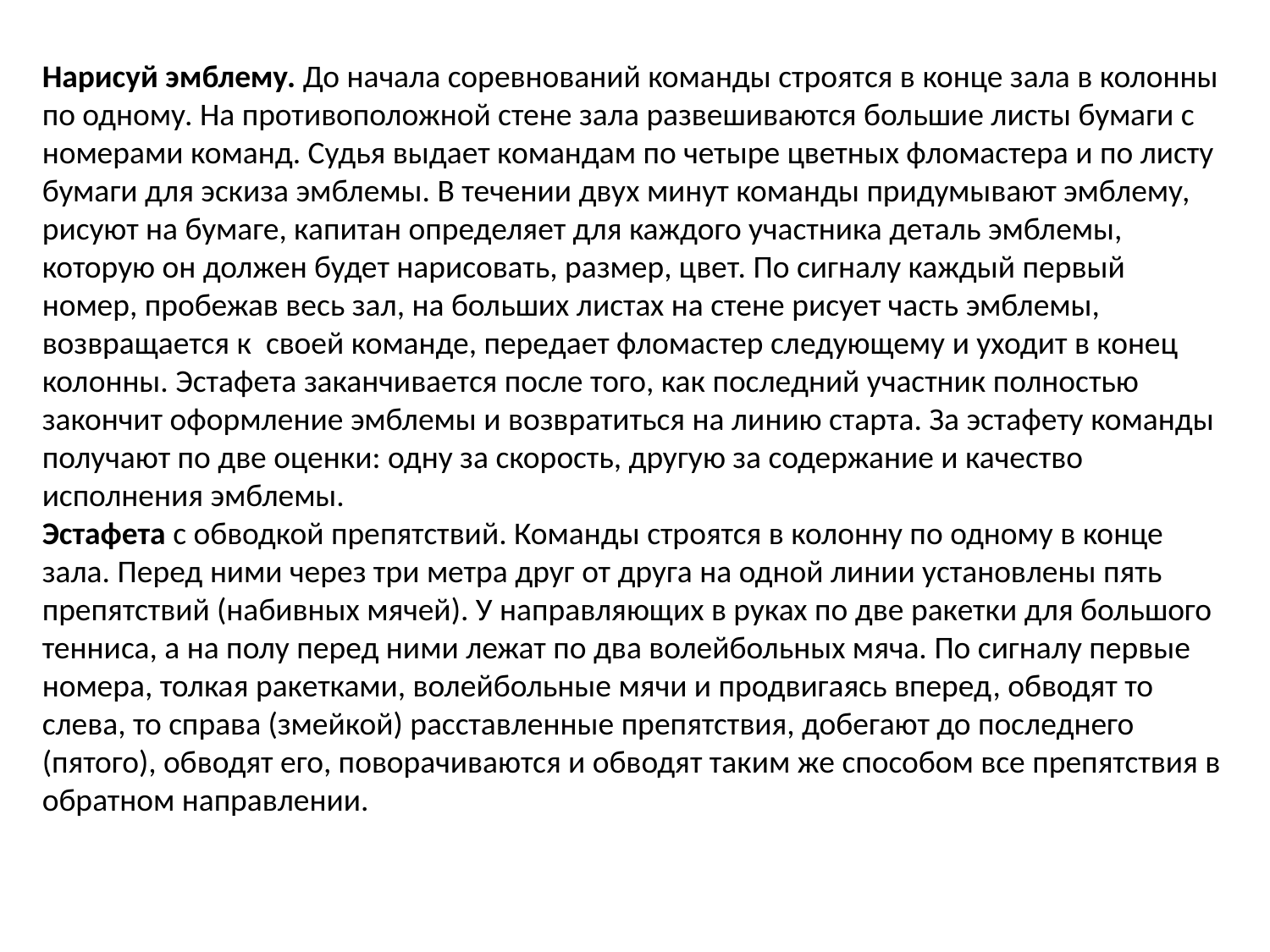

Нарисуй эмблему. До начала соревнований команды строятся в конце зала в колонны по одному. На противоположной стене зала развешиваются большие листы бумаги с номерами команд. Судья выдает командам по четыре цветных фломастера и по листу бумаги для эскиза эмблемы. В течении двух минут команды придумывают эмблему, рисуют на бумаге, капитан определяет для каждого участника деталь эмблемы, которую он должен будет нарисовать, размер, цвет. По сигналу каждый первый номер, пробежав весь зал, на больших листах на стене рисует часть эмблемы, возвращается к  своей команде, передает фломастер следующему и уходит в конец колонны. Эстафета заканчивается после того, как последний участник полностью закончит оформление эмблемы и возвратиться на линию старта. За эстафету команды получают по две оценки: одну за скорость, другую за содержание и качество исполнения эмблемы.
Эстафета с обводкой препятствий. Команды строятся в колонну по одному в конце зала. Перед ними через три метра друг от друга на одной линии установлены пять препятствий (набивных мячей). У направляющих в руках по две ракетки для большого тенниса, а на полу перед ними лежат по два волейбольных мяча. По сигналу первые номера, толкая ракетками, волейбольные мячи и продвигаясь вперед, обводят то слева, то справа (змейкой) расставленные препятствия, добегают до последнего (пятого), обводят его, поворачиваются и обводят таким же способом все препятствия в обратном направлении.